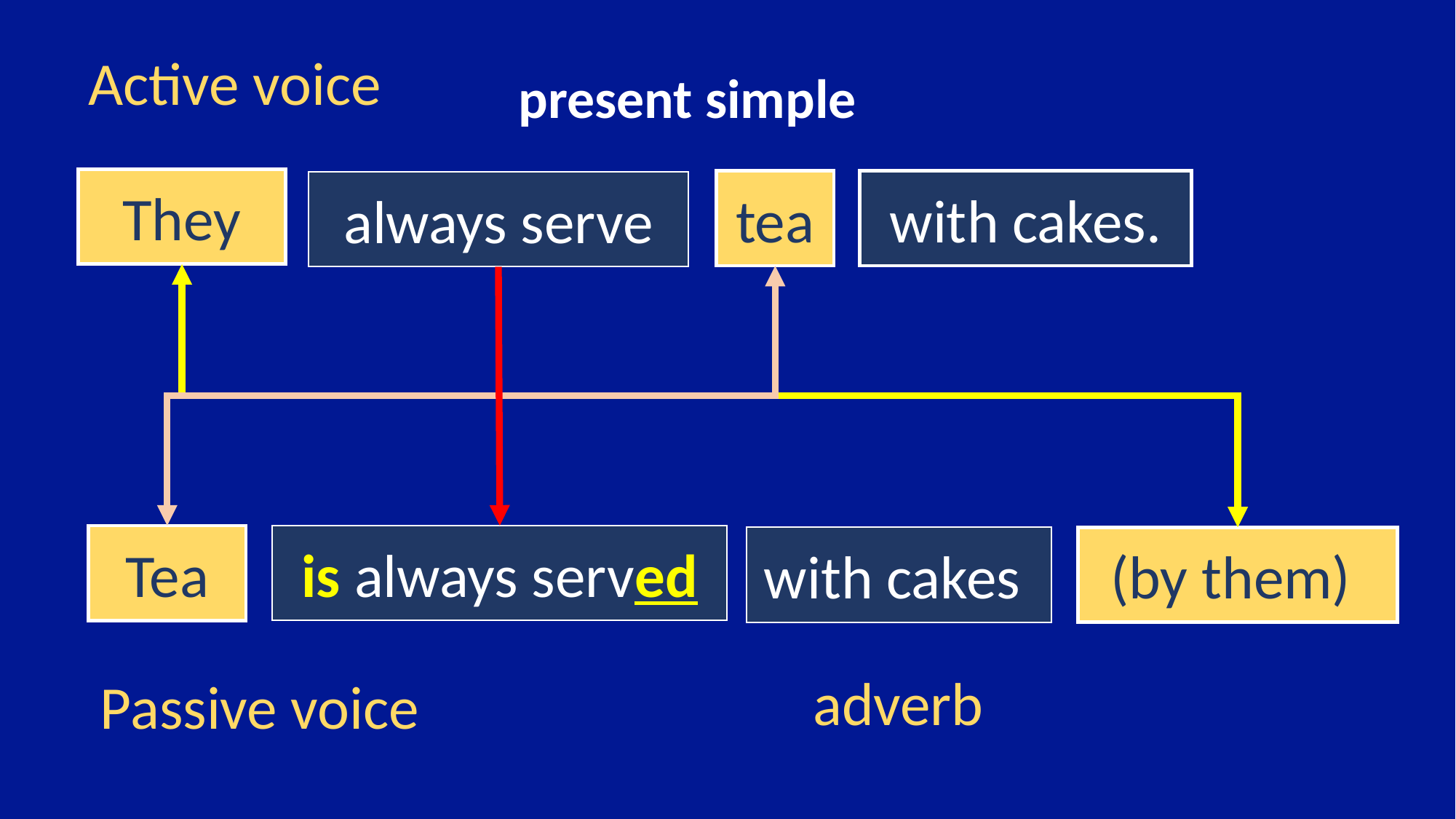

# Active voice
present simple
They
tea
with cakes.
always serve
Tea
is always served
with cakes
(by them)
adverb
Passive voice